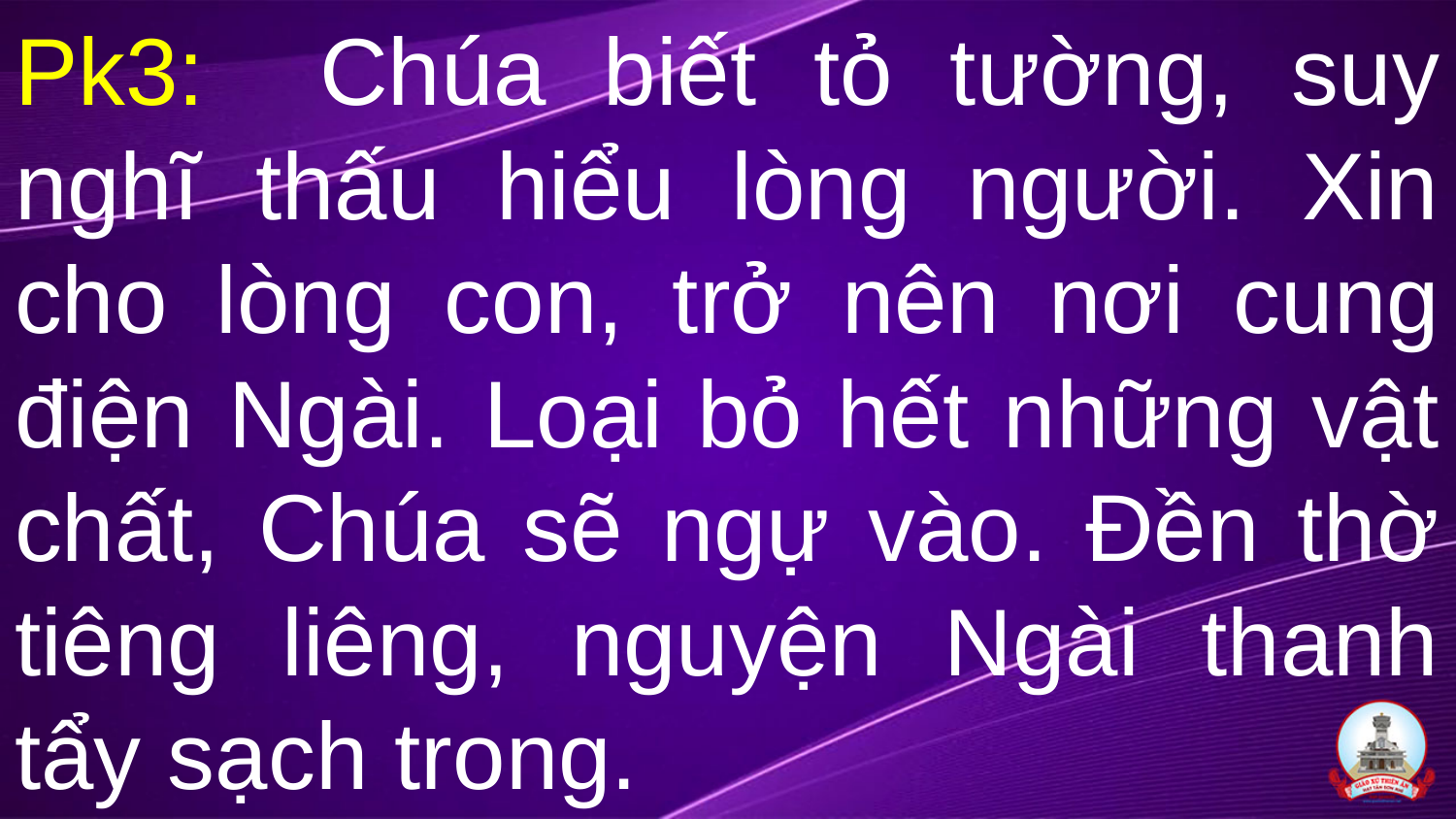

# Pk3:  Chúa biết tỏ tường, suy nghĩ thấu hiểu lòng người. Xin cho lòng con, trở nên nơi cung điện Ngài. Loại bỏ hết những vật chất, Chúa sẽ ngự vào. Đền thờ tiêng liêng, nguyện Ngài thanh tẩy sạch trong.